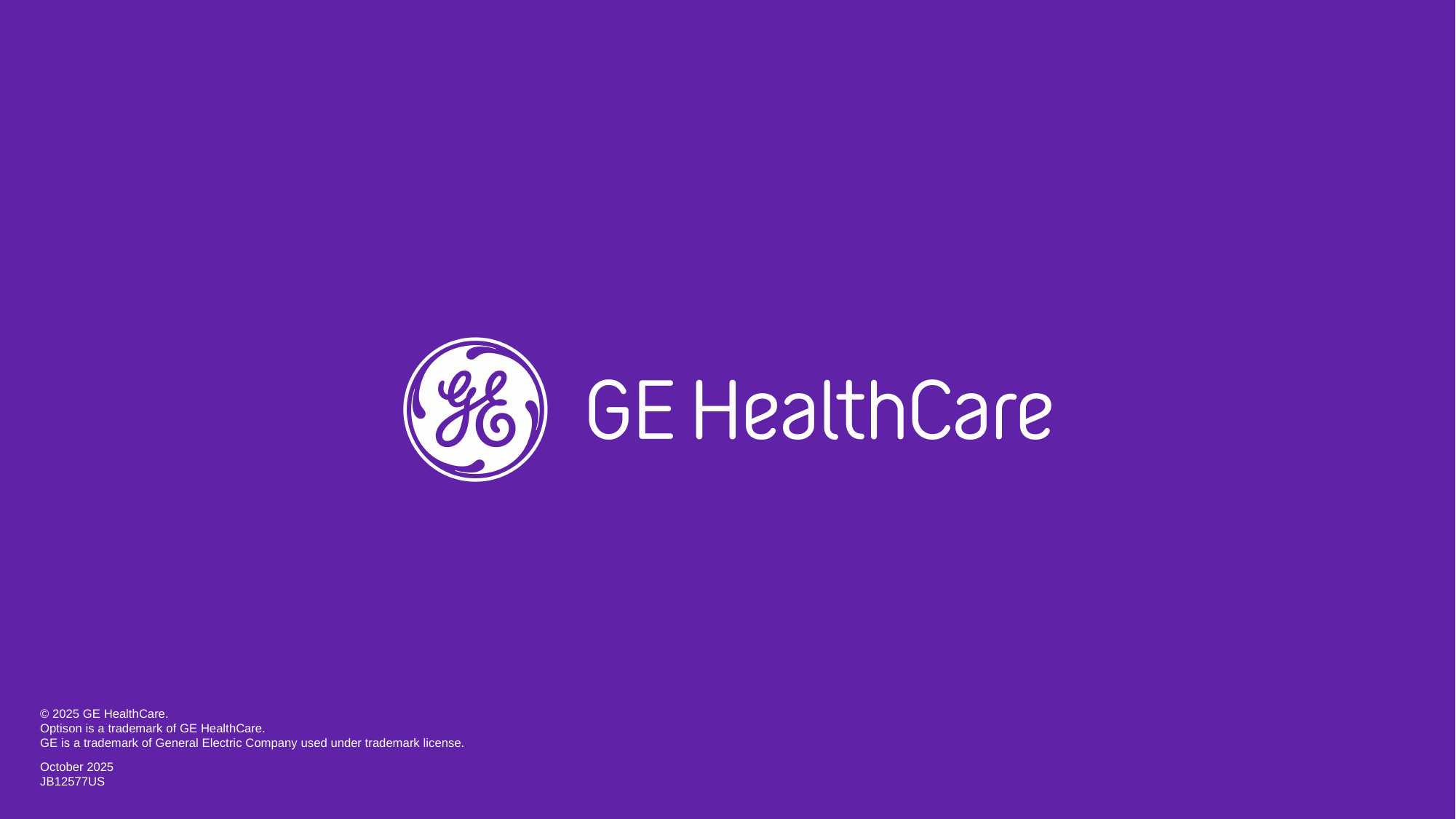

© 2025 GE HealthCare.
Optison is a trademark of GE HealthCare.
GE is a trademark of General Electric Company used under trademark license.
October 2025
JB12577US